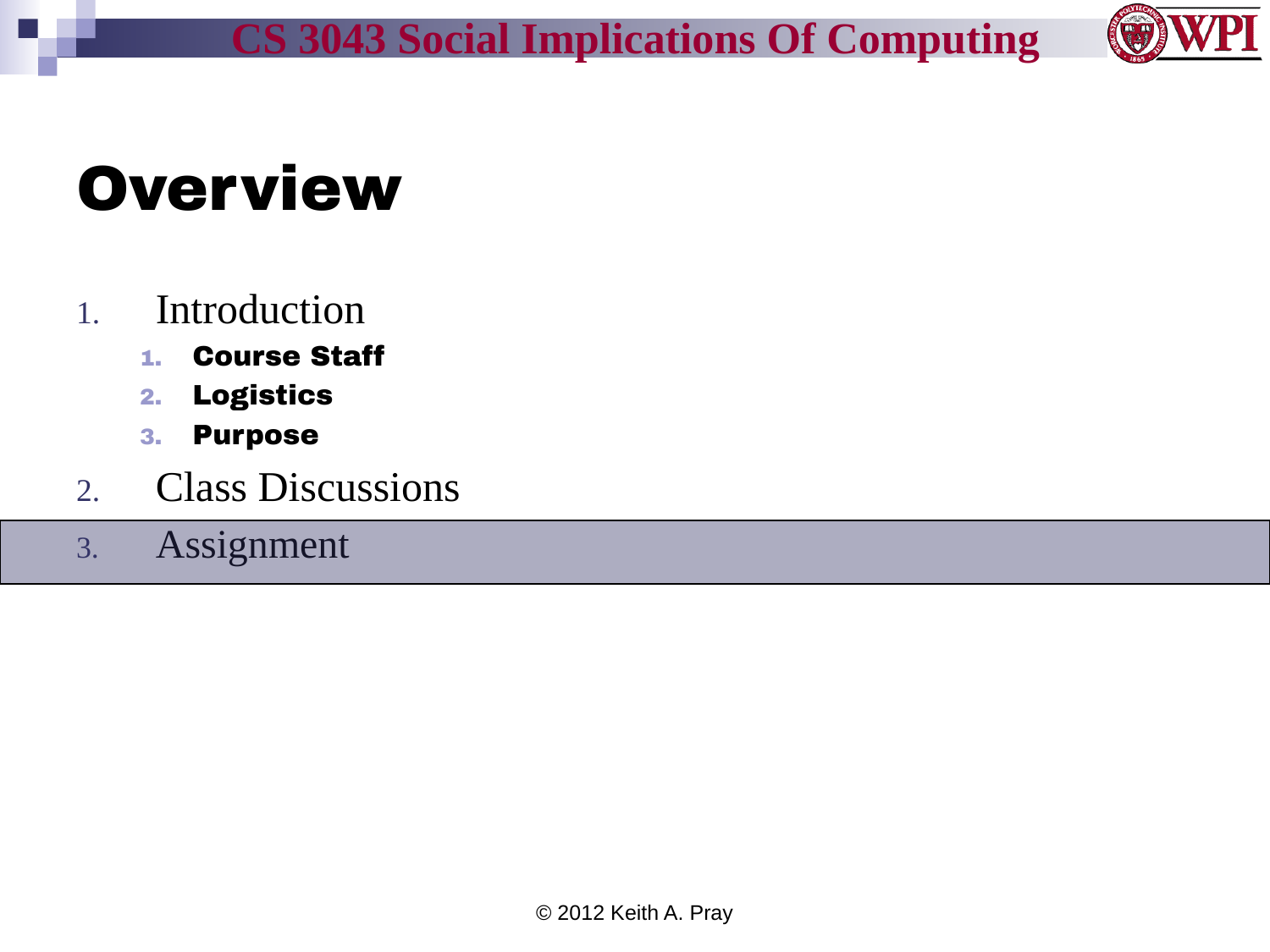

# Overview
Introduction
Course Staff
Logistics
Purpose
Class Discussions
Assignment

© 2012 Keith A. Pray